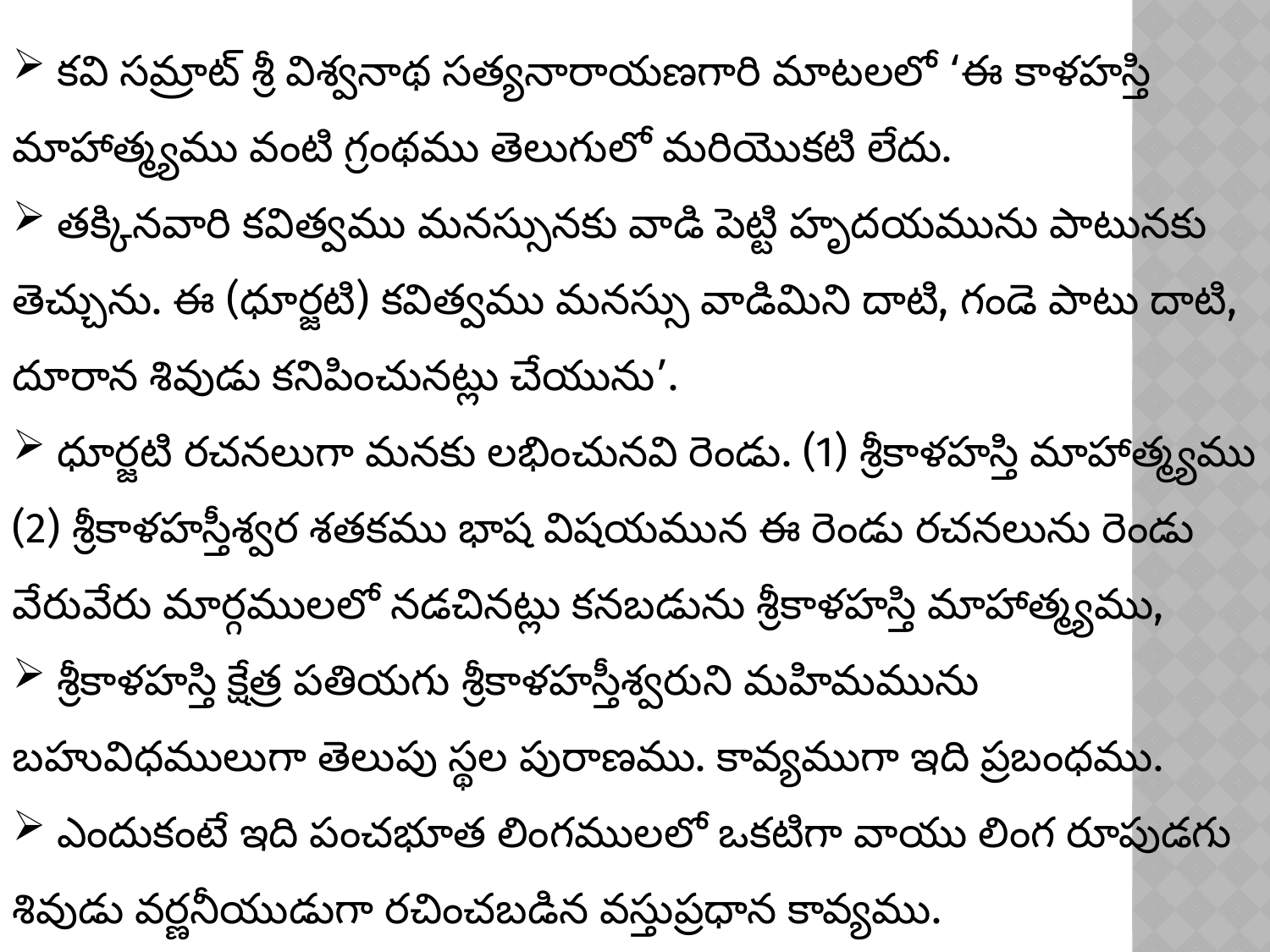

కవి సమ్రాట్ శ్రీ విశ్వనాథ సత్యనారాయణగారి మాటలలో ‘ఈ కాళహస్తి మాహాత్మ్యము వంటి గ్రంథము తెలుగులో మరియొకటి లేదు.
 తక్కినవారి కవిత్వము మనస్సునకు వాడి పెట్టి హృదయమును పాటునకు తెచ్చును. ఈ (ధూర్జటి) కవిత్వము మనస్సు వాడిమిని దాటి, గండె పాటు దాటి, దూరాన శివుడు కనిపించునట్లు చేయును’.
 ధూర్జటి రచనలుగా మనకు లభించునవి రెండు. (1) శ్రీకాళహస్తి మాహాత్మ్యము (2) శ్రీకాళహస్తీశ్వర శతకము భాష విషయమున ఈ రెండు రచనలును రెండు వేరువేరు మార్గములలో నడచినట్లు కనబడును శ్రీకాళహస్తి మాహాత్మ్యము,
 శ్రీకాళహస్తి క్షేత్ర పతియగు శ్రీకాళహస్తీశ్వరుని మహిమమును బహువిధములుగా తెలుపు స్థల పురాణము. కావ్యముగా ఇది ప్రబంధము.
 ఎందుకంటే ఇది పంచభూత లింగములలో ఒకటిగా వాయు లింగ రూపుడగు శివుడు వర్ణనీయుడుగా రచించబడిన వస్తుప్రధాన కావ్యము.